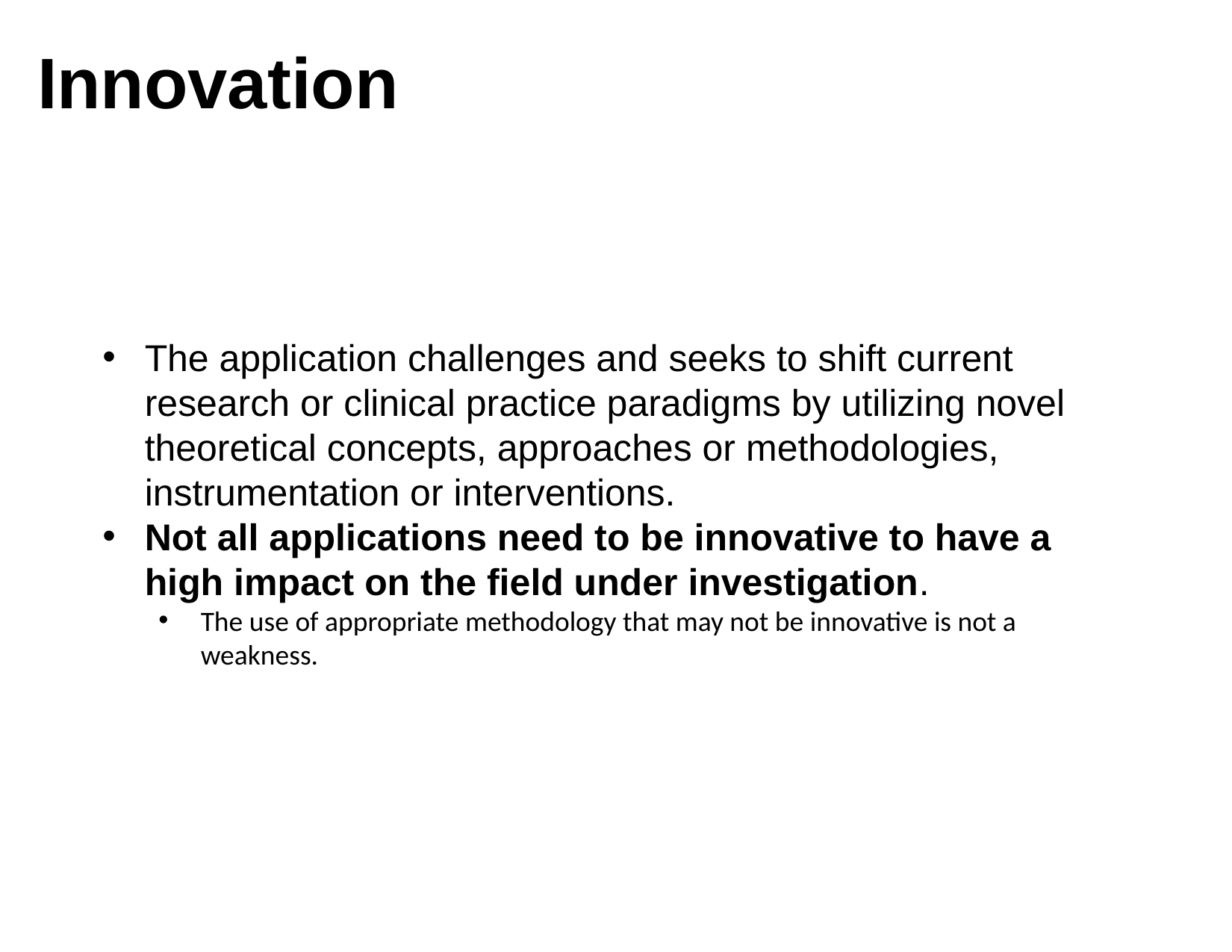

# Innovation

The application challenges and seeks to shift current research or clinical practice paradigms by utilizing novel theoretical concepts, approaches or methodologies, instrumentation or interventions.
Not all applications need to be innovative to have a high impact on the field under investigation.
The use of appropriate methodology that may not be innovative is not a weakness.